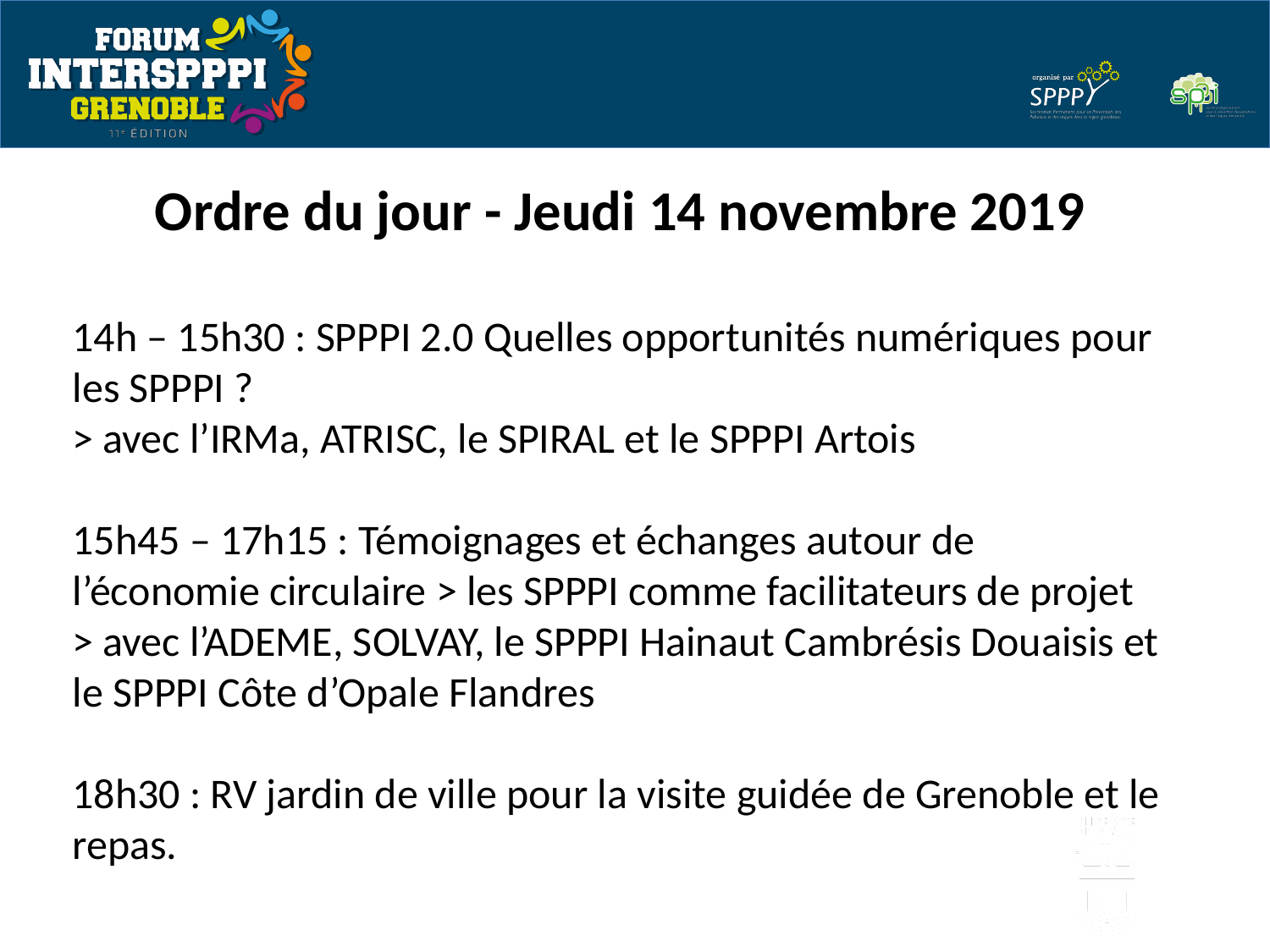

Ordre du jour - Jeudi 14 novembre 2019

14h – 15h30 : SPPPI 2.0 Quelles opportunités numériques pour les SPPPI ?
> avec l’IRMa, ATRISC, le SPIRAL et le SPPPI Artois

15h45 – 17h15 : Témoignages et échanges autour de l’économie circulaire > les SPPPI comme facilitateurs de projet
> avec l’ADEME, SOLVAY, le SPPPI Hainaut Cambrésis Douaisis et le SPPPI Côte d’Opale Flandres

18h30 : RV jardin de ville pour la visite guidée de Grenoble et le repas.